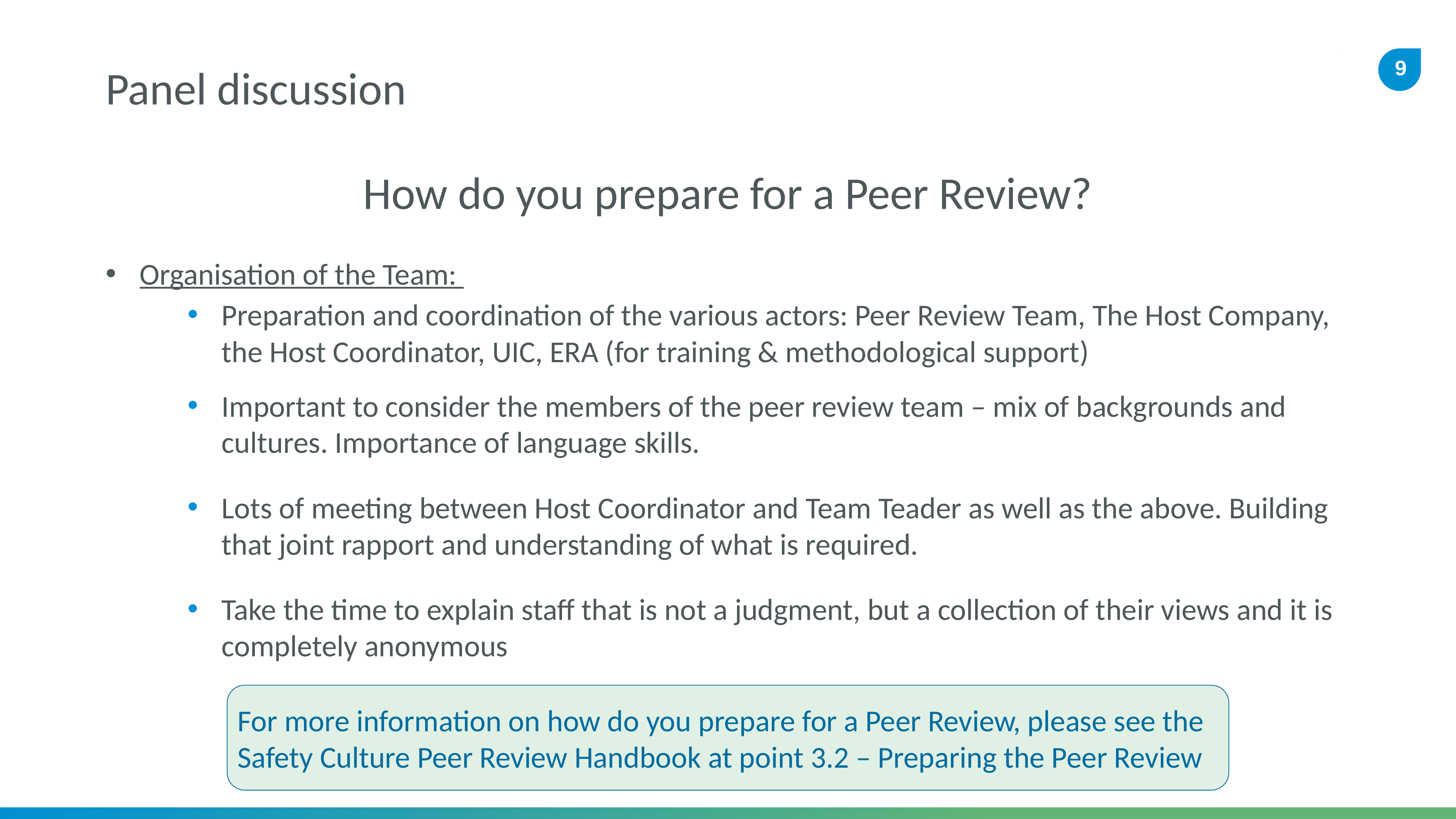

# Panel discussion
How do you prepare for a Peer Review?

Organisation of the Team:
Preparation and coordination of the various actors: Peer Review Team, The Host Company, the Host Coordinator, UIC, ERA (for training & methodological support)

Important to consider the members of the peer review team – mix of backgrounds and cultures. Importance of language skills.

Lots of meeting between Host Coordinator and Team Teader as well as the above. Building that joint rapport and understanding of what is required.

Take the time to explain staff that is not a judgment, but a collection of their views and it is completely anonymous

For more information on how do you prepare for a Peer Review, please see the Safety Culture Peer Review Handbook at point 3.2 – Preparing the Peer Review